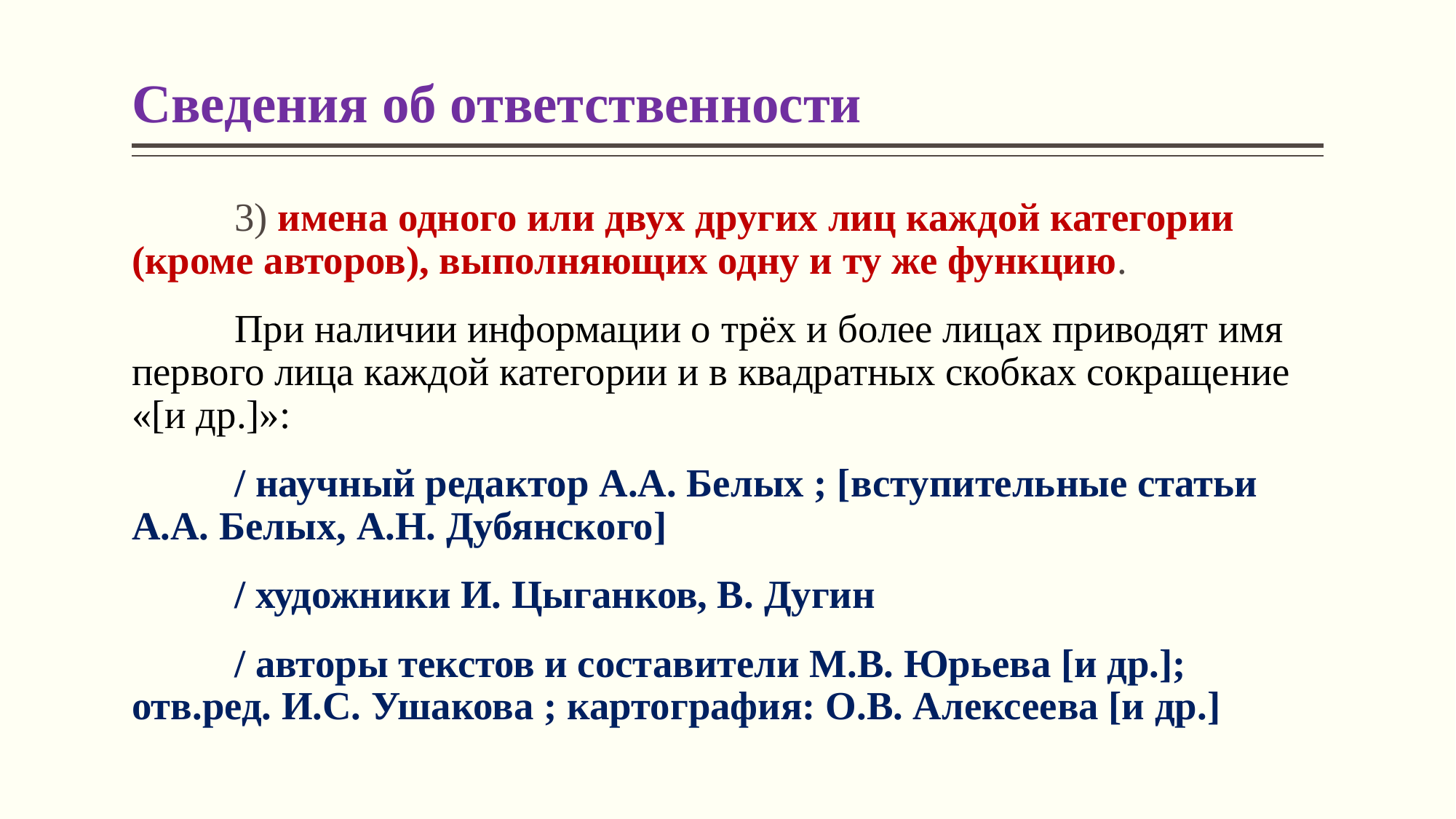

# Сведения об ответственности
	3) имена одного или двух других лиц каждой категории (кроме авторов), выполняющих одну и ту же функцию.
	При наличии информации о трёх и более лицах приводят имя первого лица каждой категории и в квадратных скобках сокращение «[и др.]»:
	/ научный редактор А.А. Белых ; [вступительные статьи А.А. Белых, А.Н. Дубянского]
	/ художники И. Цыганков, В. Дугин
	/ авторы текстов и составители М.В. Юрьева [и др.]; отв.ред. И.С. Уша­кова ; картография: О.В. Алексеева [и др.]